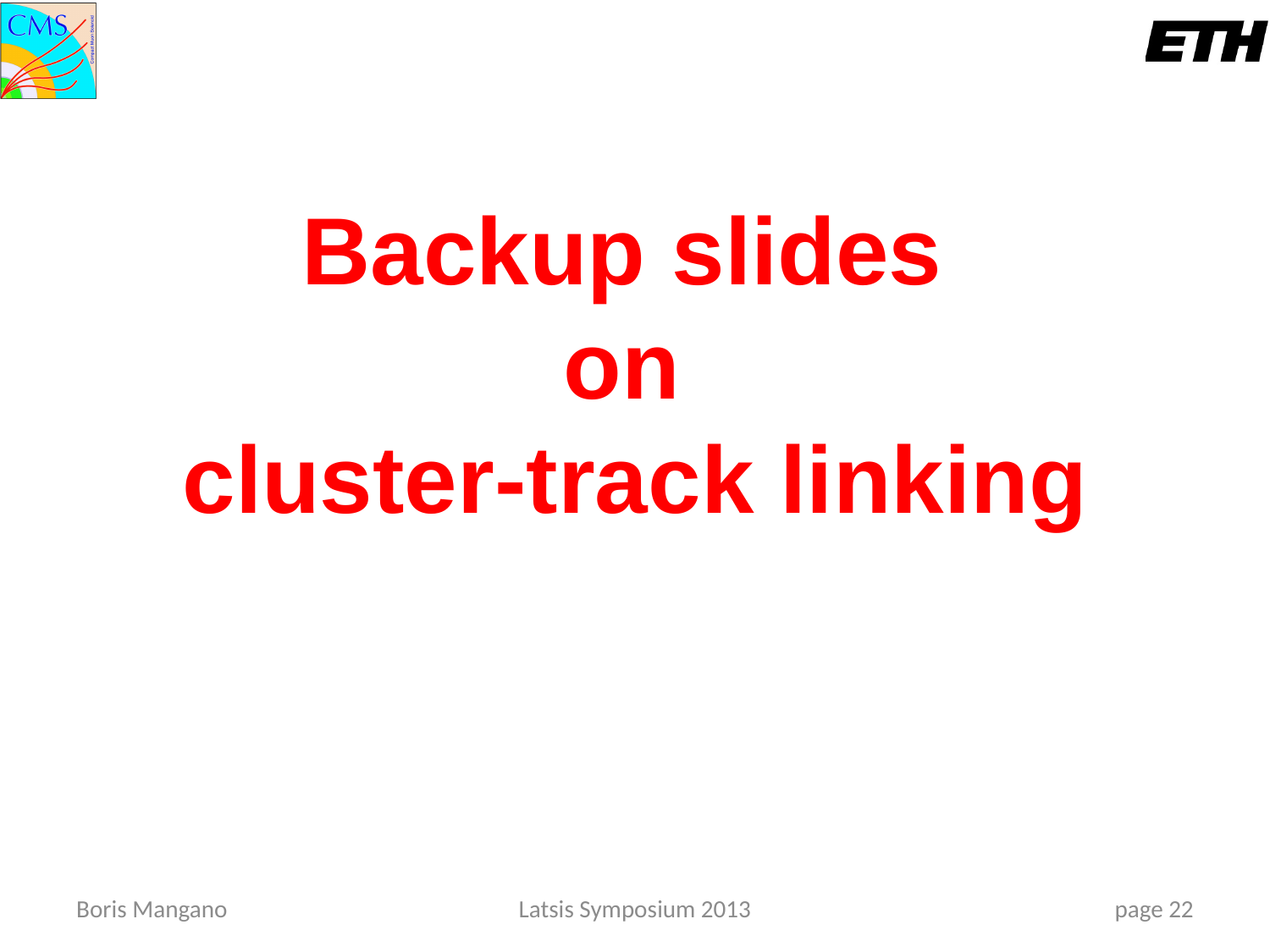

Backup slides
on
cluster-track linking
Boris Mangano
Latsis Symposium 2013
22